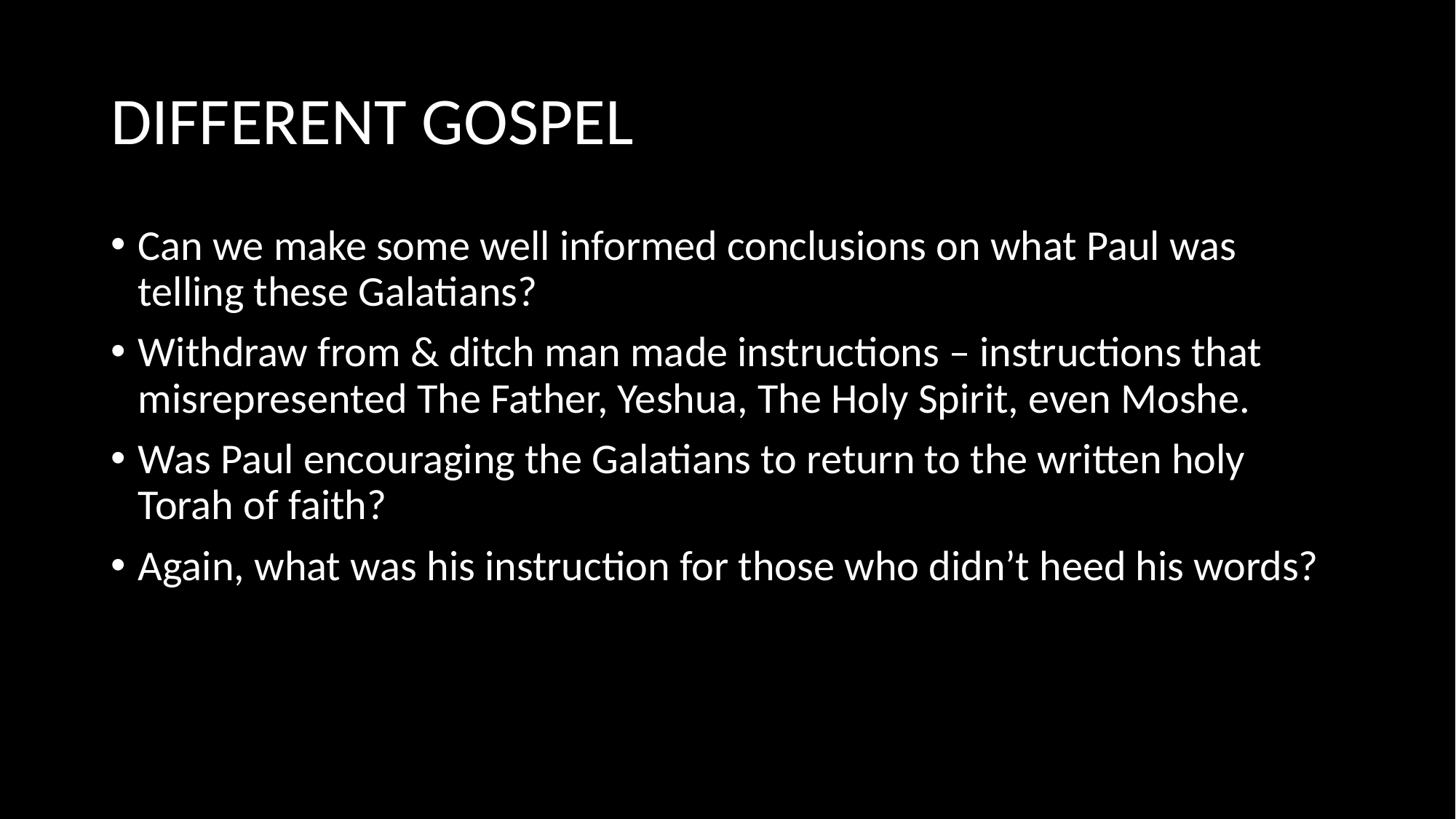

# DIFFERENT GOSPEL
Can we make some well informed conclusions on what Paul was telling these Galatians?
Withdraw from & ditch man made instructions – instructions that misrepresented The Father, Yeshua, The Holy Spirit, even Moshe.
Was Paul encouraging the Galatians to return to the written holy Torah of faith?
Again, what was his instruction for those who didn’t heed his words?